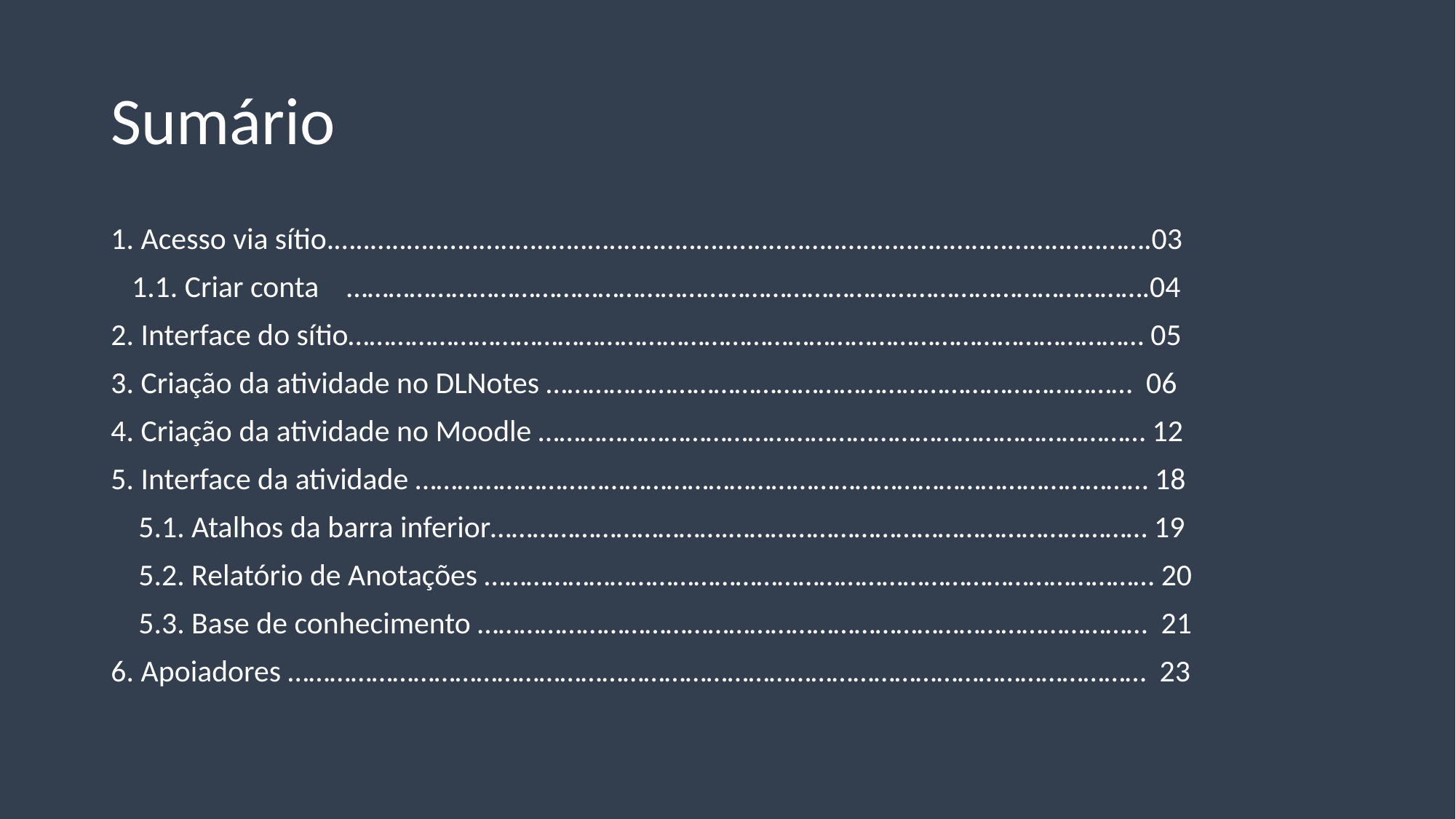

# Sumário
1. Acesso via sítio.…..…..…..…..…..…..…..…..…..…..…..…..…..…..…..…..…..…..…...…..…..…….03
   1.1. Criar conta    …………………………………………………………………………………………………….04
2. Interface do sítio…………………………………………………………………………………………………… 05
3. Criação da atividade no DLNotes …………………………………………………………………………  06
4. Criação da atividade no Moodle …………………………………………………………………………… 12
5. Interface da atividade …………………………………………………………………………………………… 18
    5.1. Atalhos da barra inferior…………………………….…………………………………………………… 19
    5.2. Relatório de Anotações …………………………………………………………………………………… 20
    5.3. Base de conhecimento ……………………………………………………………………………………  21
6. Apoiadores ……………………………………………………………………………………………………………  23